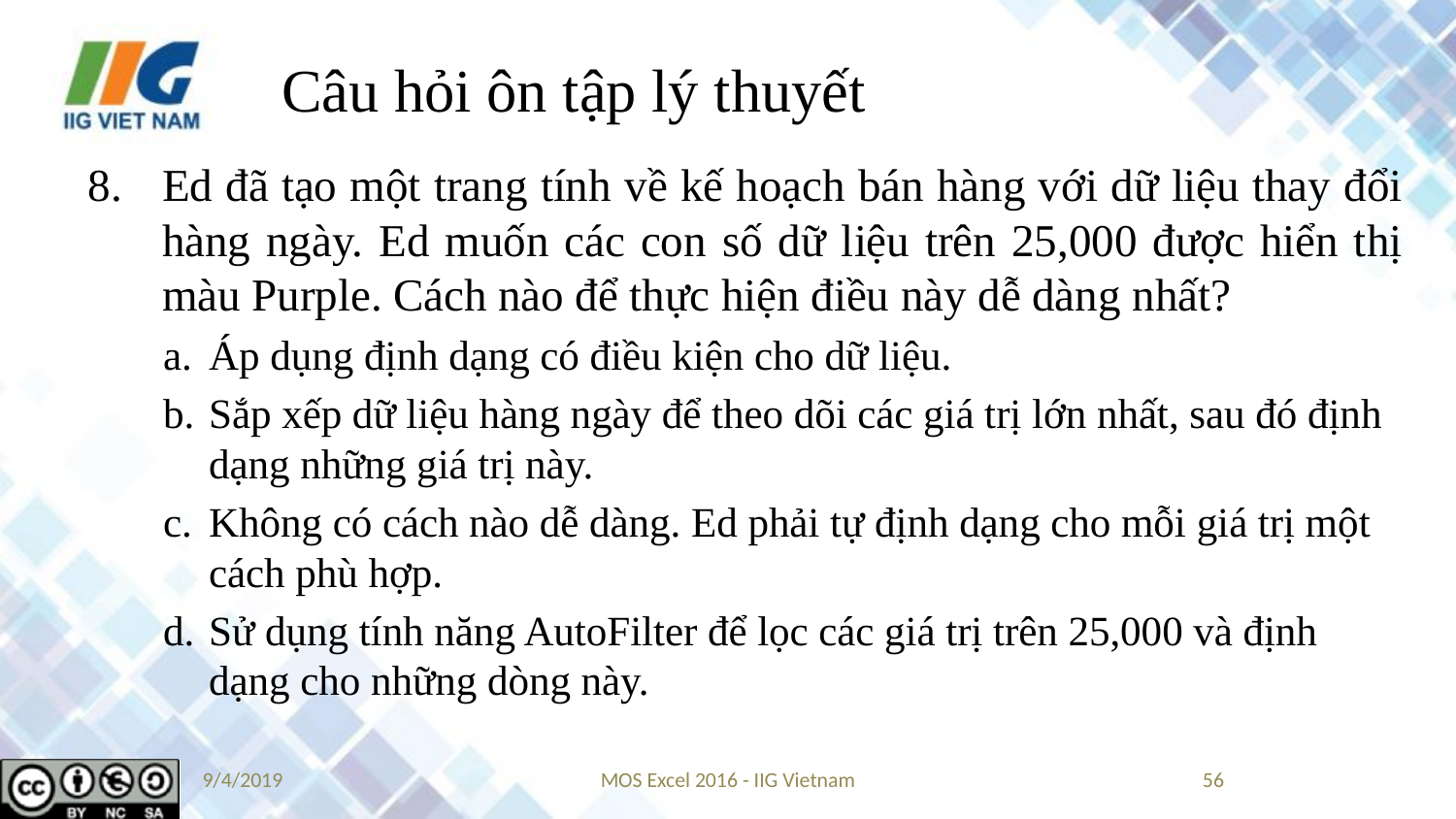

# Câu hỏi ôn tập lý thuyết
Ed đã tạo một trang tính về kế hoạch bán hàng với dữ liệu thay đổi hàng ngày. Ed muốn các con số dữ liệu trên 25,000 được hiển thị màu Purple. Cách nào để thực hiện điều này dễ dàng nhất?
Áp dụng định dạng có điều kiện cho dữ liệu.
Sắp xếp dữ liệu hàng ngày để theo dõi các giá trị lớn nhất, sau đó định dạng những giá trị này.
Không có cách nào dễ dàng. Ed phải tự định dạng cho mỗi giá trị một cách phù hợp.
Sử dụng tính năng AutoFilter để lọc các giá trị trên 25,000 và định dạng cho những dòng này.

9/4/2019
MOS Excel 2016 - IIG Vietnam
56